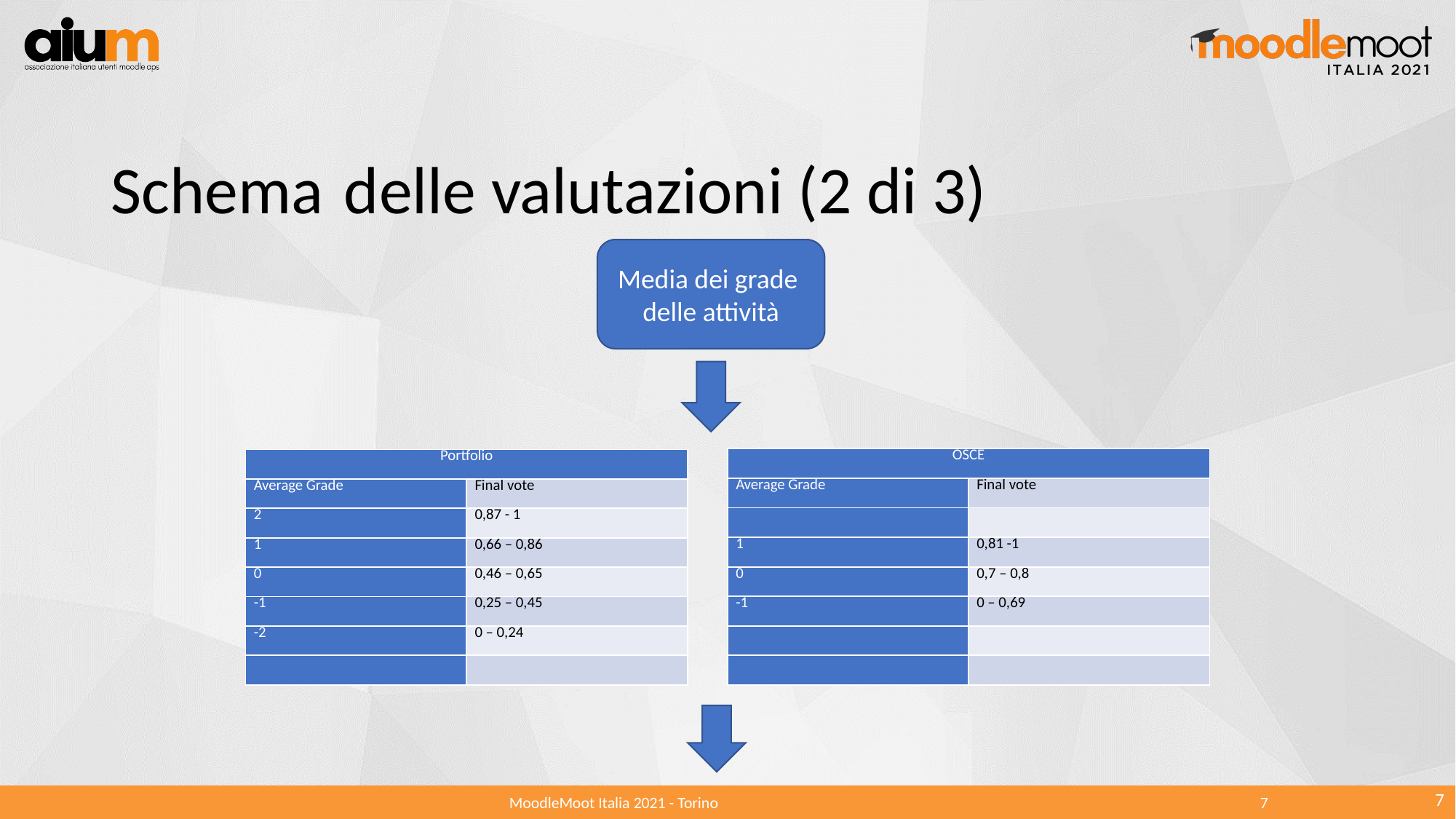

# Schema delle valutazioni (2 di 3)
Media dei grade  delle attività

| OSCE |  |
| --- | --- |
| Average Grade | Final vote |
|  |  |
| 1 | 0,81 -1 |
| 0 | 0,7 – 0,8 |
| -1 | 0 – 0,69 |
|  |  |
|  |  |
| Portfolio |  |
| --- | --- |
| Average Grade | Final vote |
| 2 | 0,87 - 1 |
| 1 | 0,66 – 0,86 |
| 0 | 0,46 – 0,65 |
| -1 | 0,25 – 0,45 |
| -2 | 0 – 0,24 |
|  |  |

7